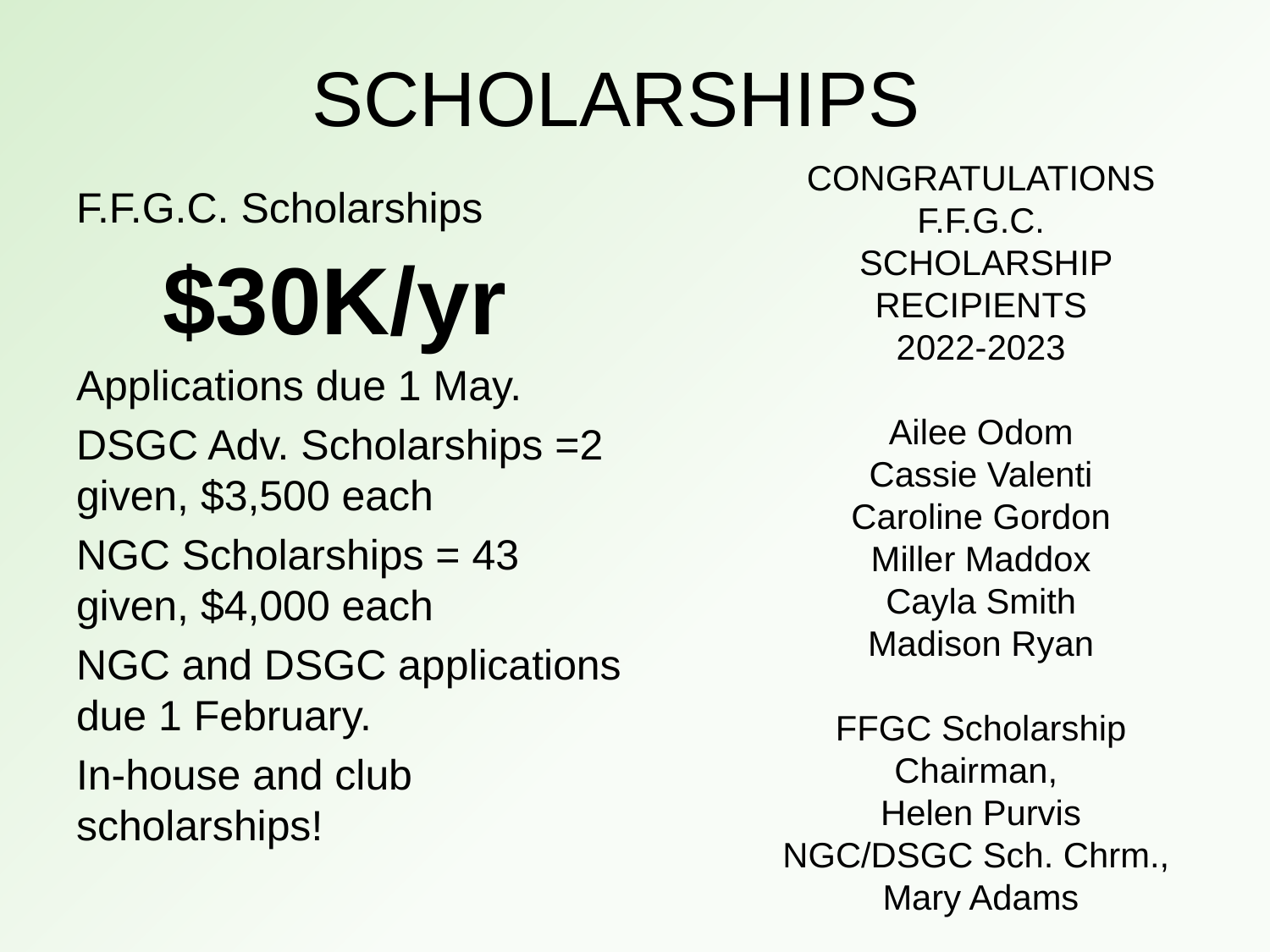

SCHOLARSHIPS
CONGRATULATIONS F.F.G.C.
 SCHOLARSHIP RECIPIENTS
2022-2023

Ailee Odom
Cassie Valenti
Caroline Gordon
Miller Maddox
Cayla Smith
Madison Ryan

FFGC Scholarship Chairman,
Helen Purvis
NGC/DSGC Sch. Chrm.,
Mary Adams

F.F.G.C. Scholarships

Applications due 1 May.
DSGC Adv. Scholarships =2 given, $3,500 each
NGC Scholarships = 43 given, $4,000 each
NGC and DSGC applications due 1 February.
In-house and club scholarships!
$30K/yr